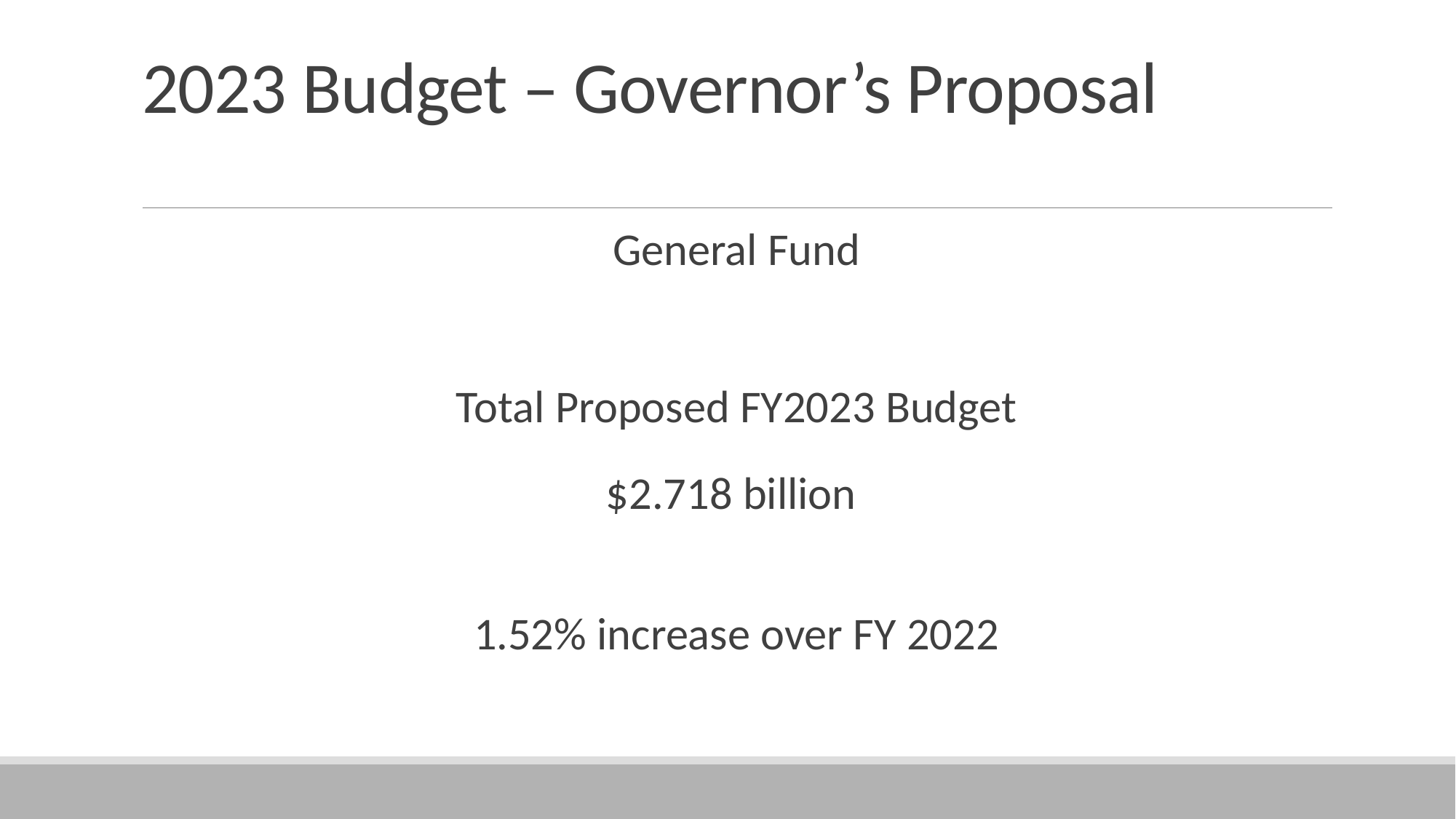

# 2023 Budget – Governor’s Proposal
General Fund

Total Proposed FY2023 Budget
$2.718 billion

1.52% increase over FY 2022